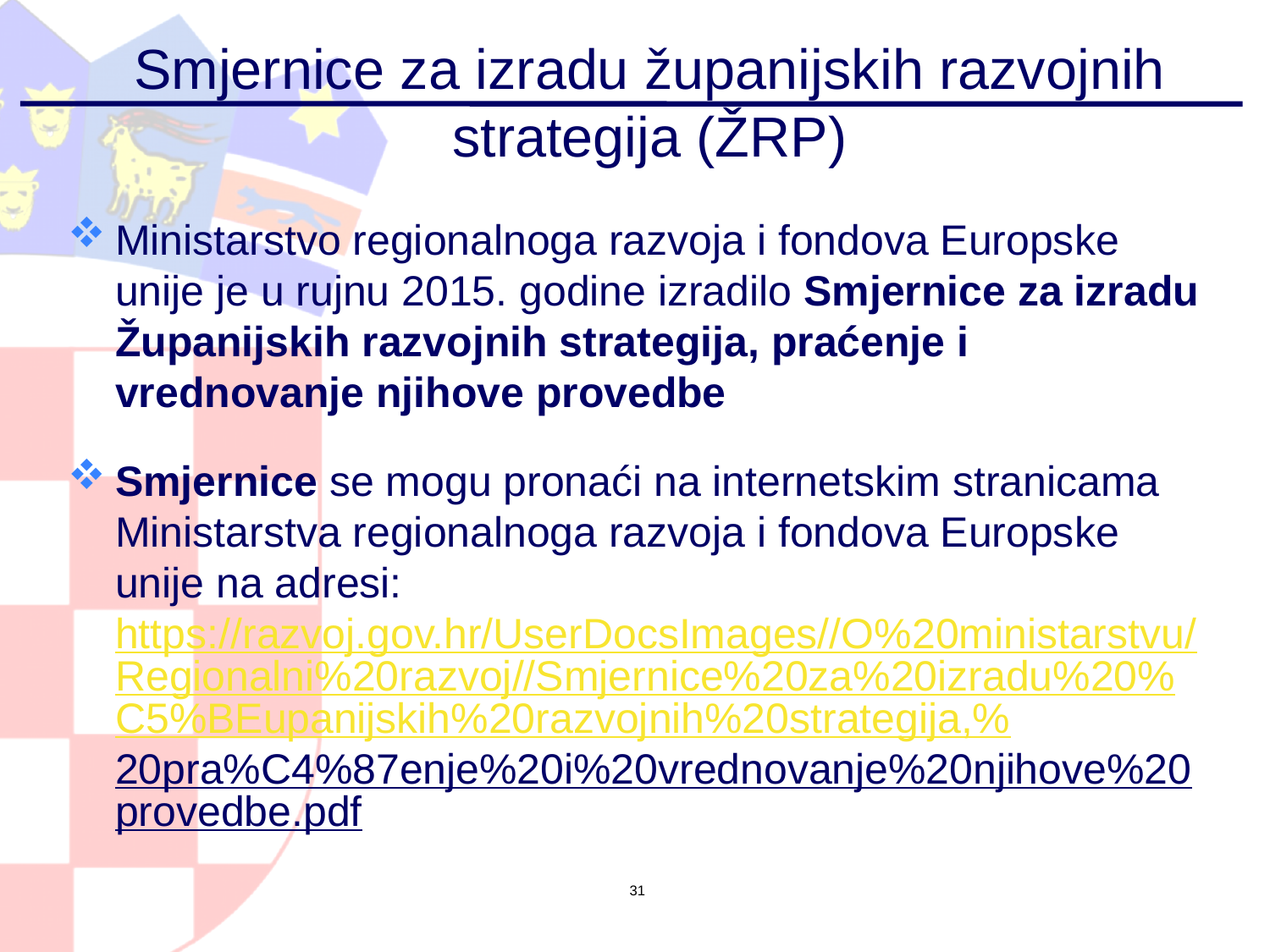

# Smjernice za izradu županijskih razvojnih strategija (ŽRP)
Ministarstvo regionalnoga razvoja i fondova Europske unije je u rujnu 2015. godine izradilo Smjernice za izradu Županijskih razvojnih strategija, praćenje i vrednovanje njihove provedbe
Smjernice se mogu pronaći na internetskim stranicama Ministarstva regionalnoga razvoja i fondova Europske unije na adresi: https://razvoj.gov.hr/UserDocsImages//O%20ministarstvu/Regionalni%20razvoj//Smjernice%20za%20izradu%20%C5%BEupanijskih%20razvojnih%20strategija,%20pra%C4%87enje%20i%20vrednovanje%20njihove%20provedbe.pdf

31